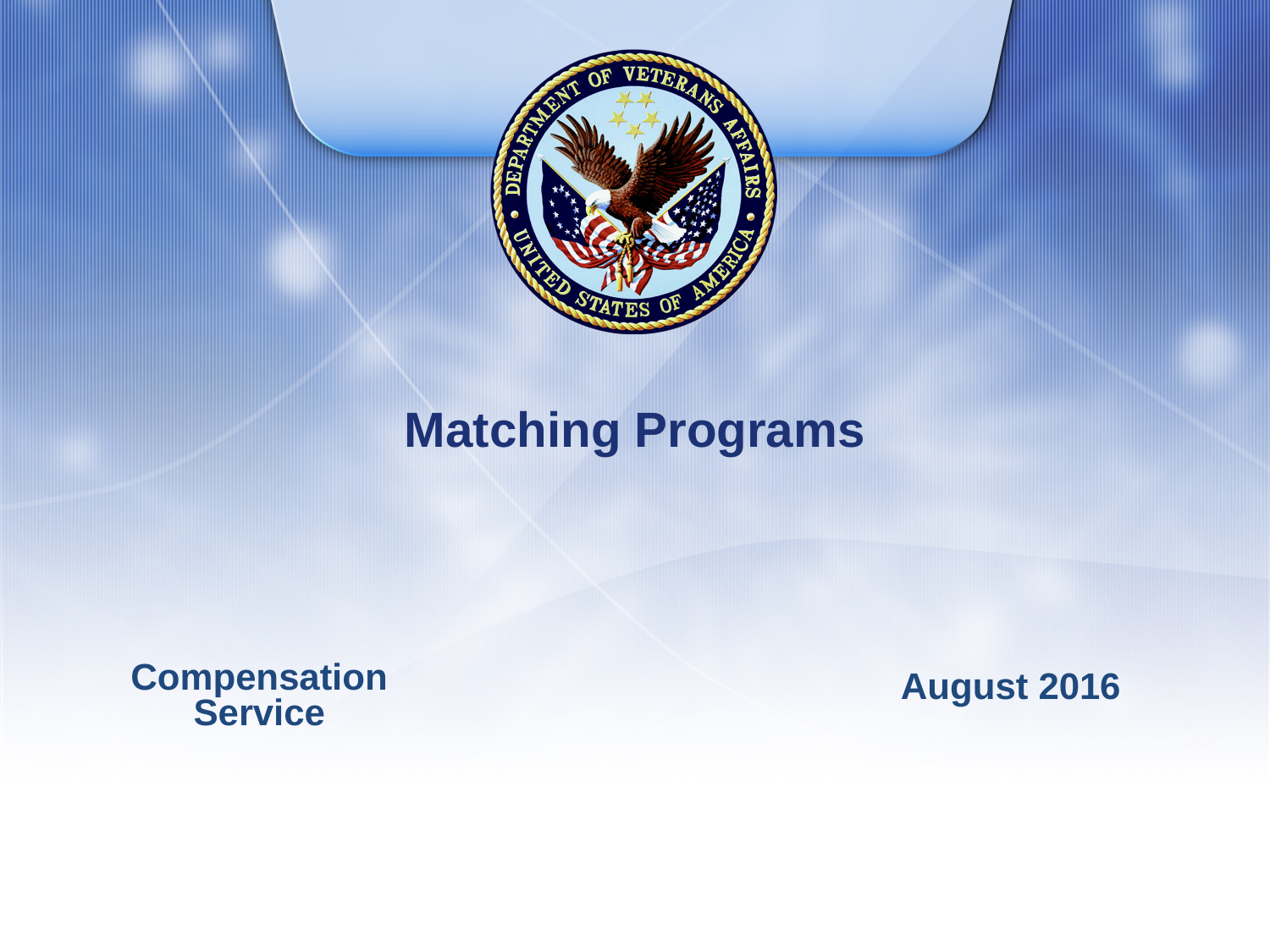

# Matching Programs
Compensation Service
August 2016